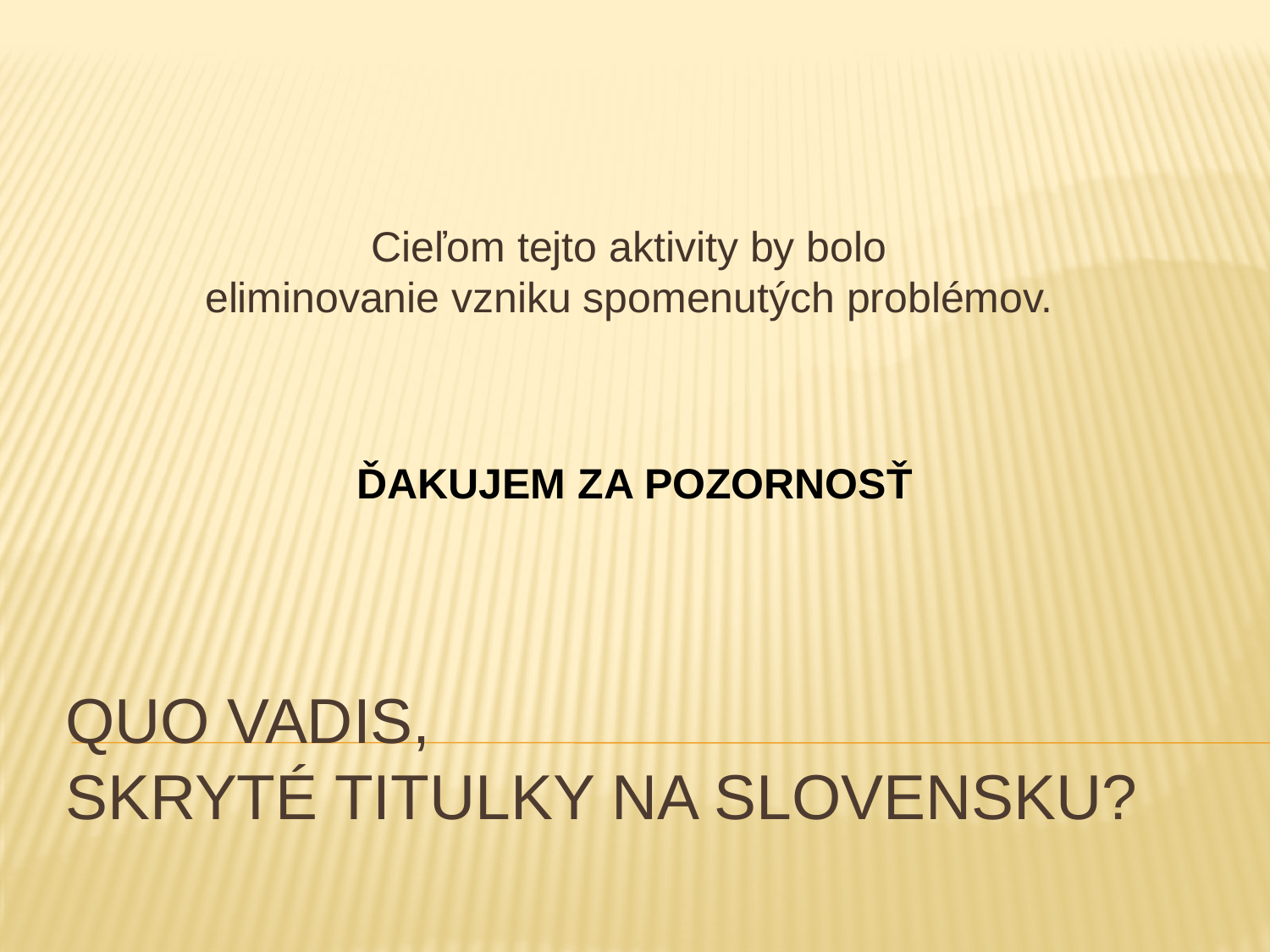

Cieľom tejto aktivity by bolo
eliminovanie vzniku spomenutých problémov.

ĎAKUJEM ZA POZORNOSŤ
# QUO VADIS, SKRYTÉ TITULKY NA SLOVENSKU?